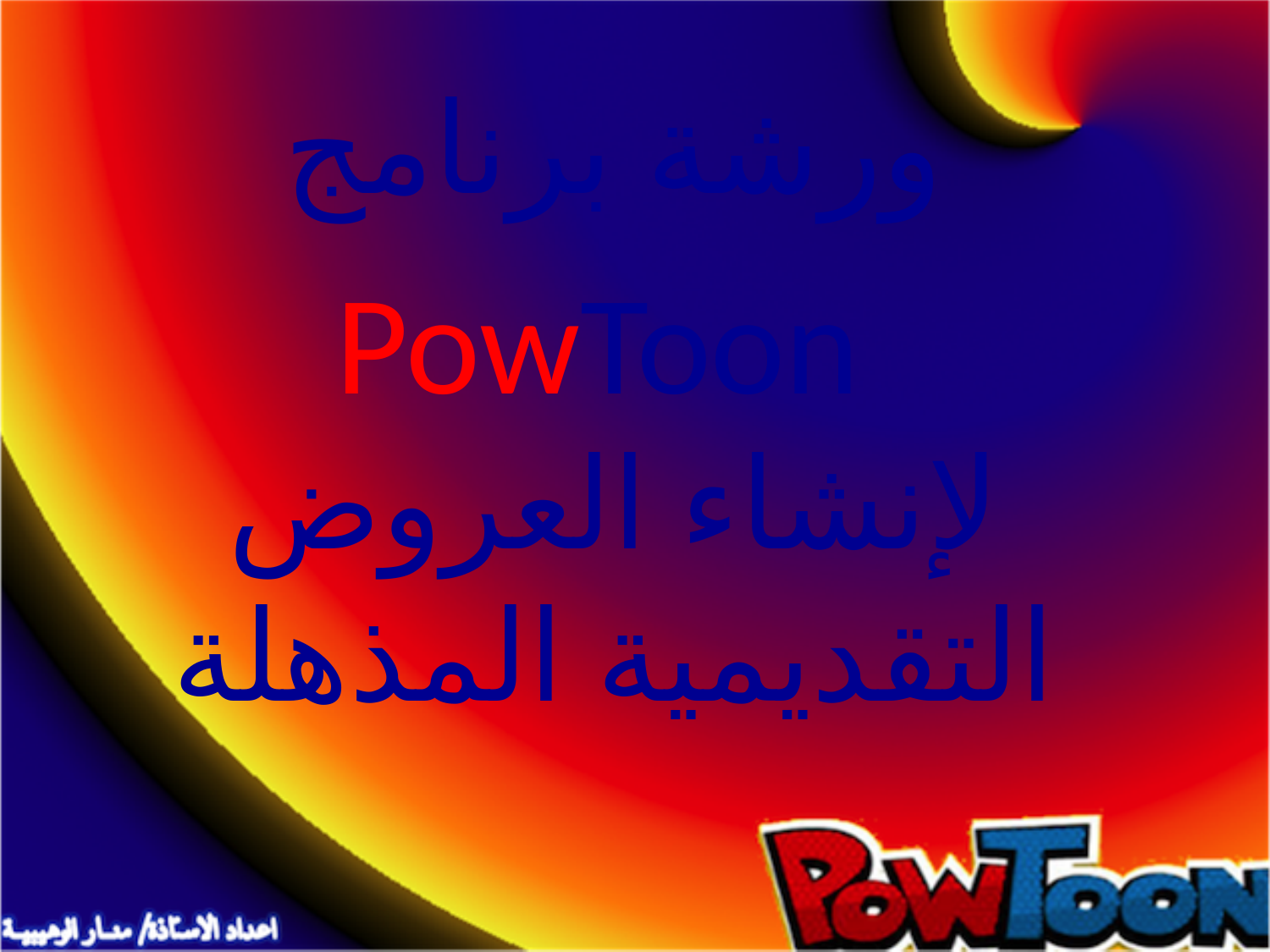

ورشة برنامج
 PowToon
لإنشاء العروض التقديمية المذهلة